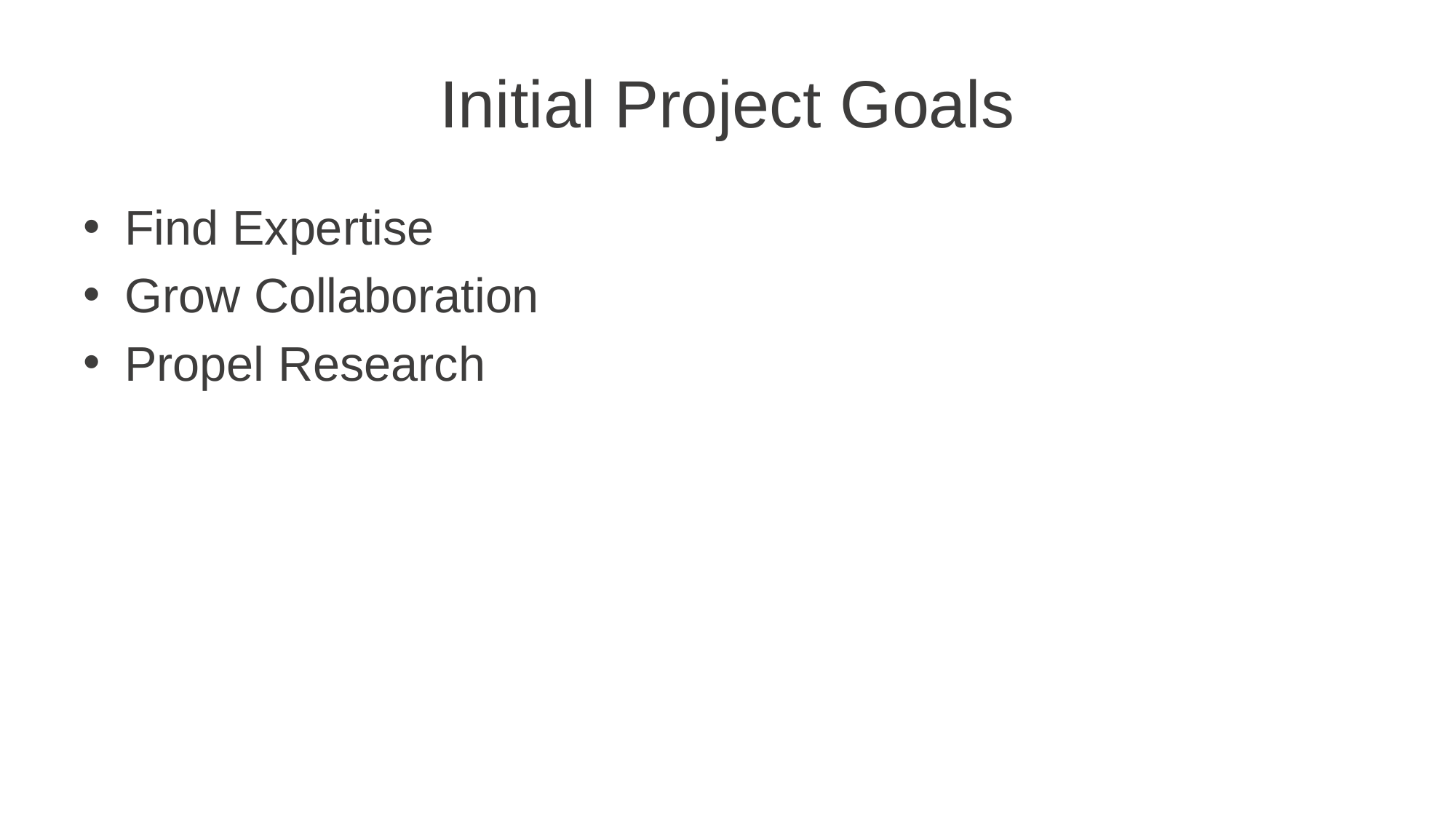

# Initial Project Goals
Find Expertise
Grow Collaboration
Propel Research